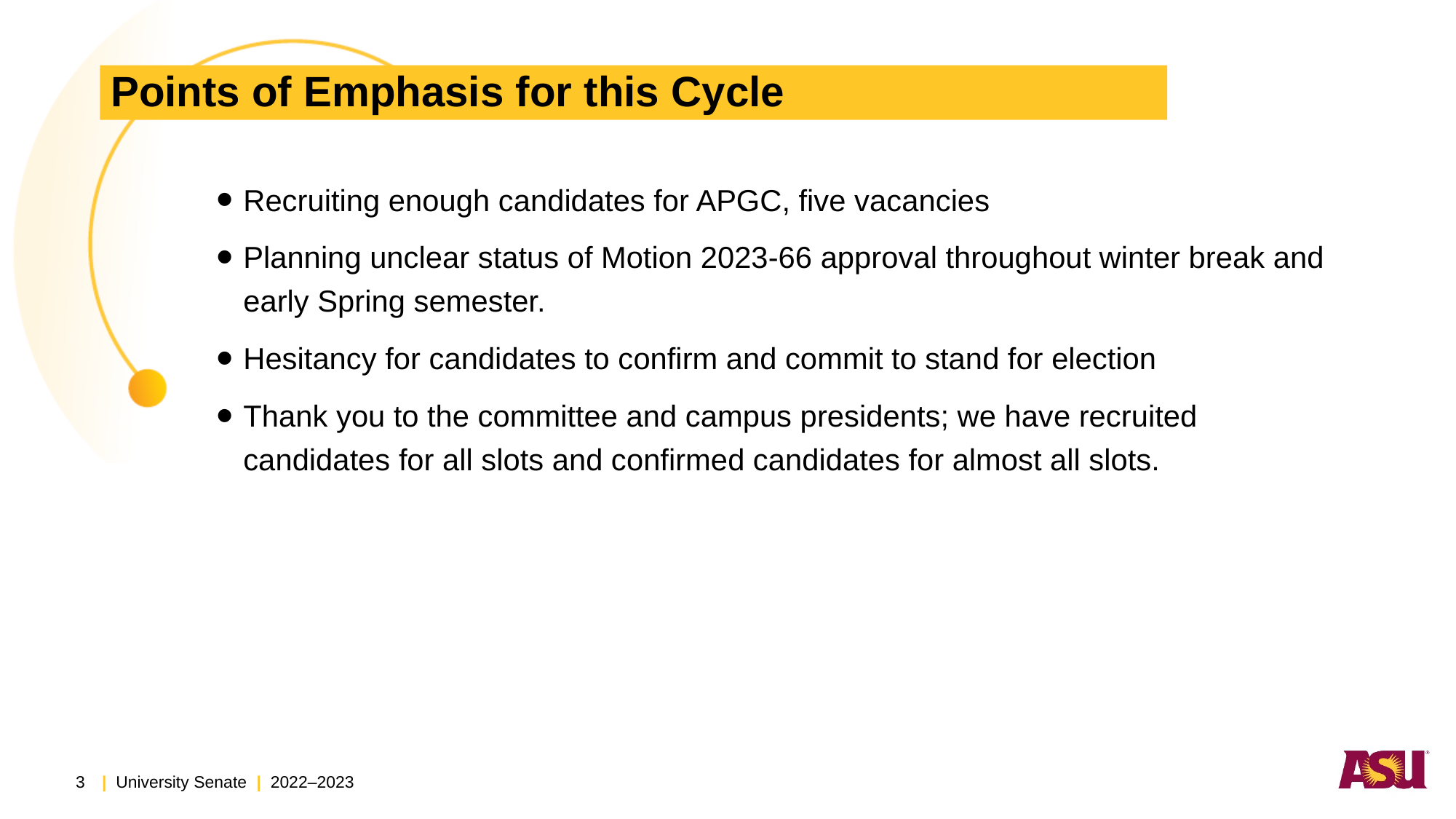

# Points of Emphasis for this Cycle
Recruiting enough candidates for APGC, five vacancies
Planning unclear status of Motion 2023-66 approval throughout winter break and early Spring semester.
Hesitancy for candidates to confirm and commit to stand for election
Thank you to the committee and campus presidents; we have recruited candidates for all slots and confirmed candidates for almost all slots.

3